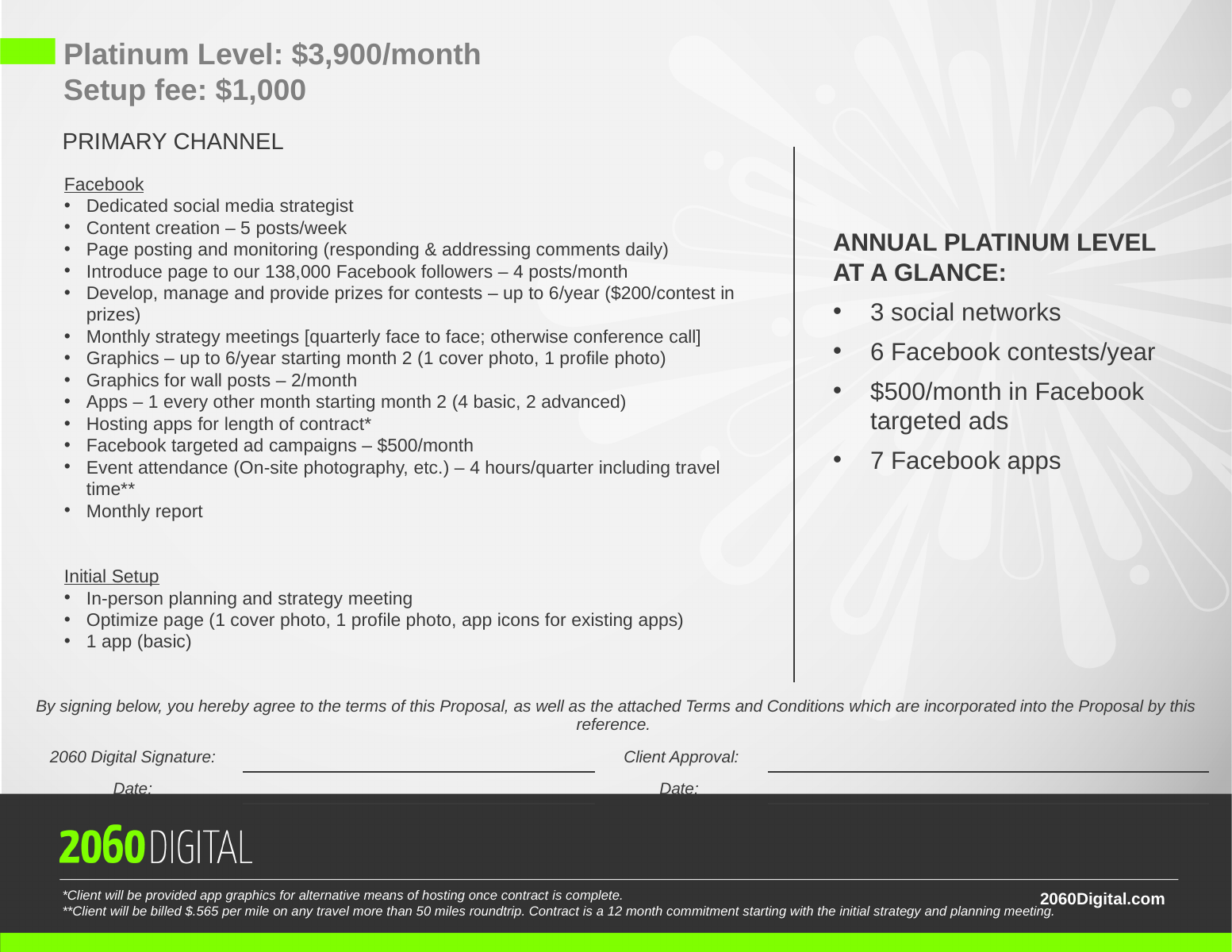

Platinum Level: $3,900/month
Setup fee: $1,000
PRIMARY CHANNEL
Facebook
Dedicated social media strategist
Content creation – 5 posts/week
Page posting and monitoring (responding & addressing comments daily)
Introduce page to our 138,000 Facebook followers – 4 posts/month
Develop, manage and provide prizes for contests – up to 6/year ($200/contest in prizes)
Monthly strategy meetings [quarterly face to face; otherwise conference call]
Graphics – up to 6/year starting month 2 (1 cover photo, 1 profile photo)
Graphics for wall posts – 2/month
Apps – 1 every other month starting month 2 (4 basic, 2 advanced)
Hosting apps for length of contract*
Facebook targeted ad campaigns – $500/month
Event attendance (On-site photography, etc.) – 4 hours/quarter including travel time**
Monthly report

Initial Setup
In-person planning and strategy meeting
Optimize page (1 cover photo, 1 profile photo, app icons for existing apps)
1 app (basic)
ANNUAL PLATINUM LEVEL
AT A GLANCE:
3 social networks
6 Facebook contests/year
$500/month in Facebook targeted ads
7 Facebook apps
| By signing below, you hereby agree to the terms of this Proposal, as well as the attached Terms and Conditions which are incorporated into the Proposal by this reference. |  |  |  |
| --- | --- | --- | --- |
| 2060 Digital Signature: |  | Client Approval: |  |
| Date: |  | Date: |  |
*Client will be provided app graphics for alternative means of hosting once contract is complete.
**Client will be billed $.565 per mile on any travel more than 50 miles roundtrip. Contract is a 12 month commitment starting with the initial strategy and planning meeting.